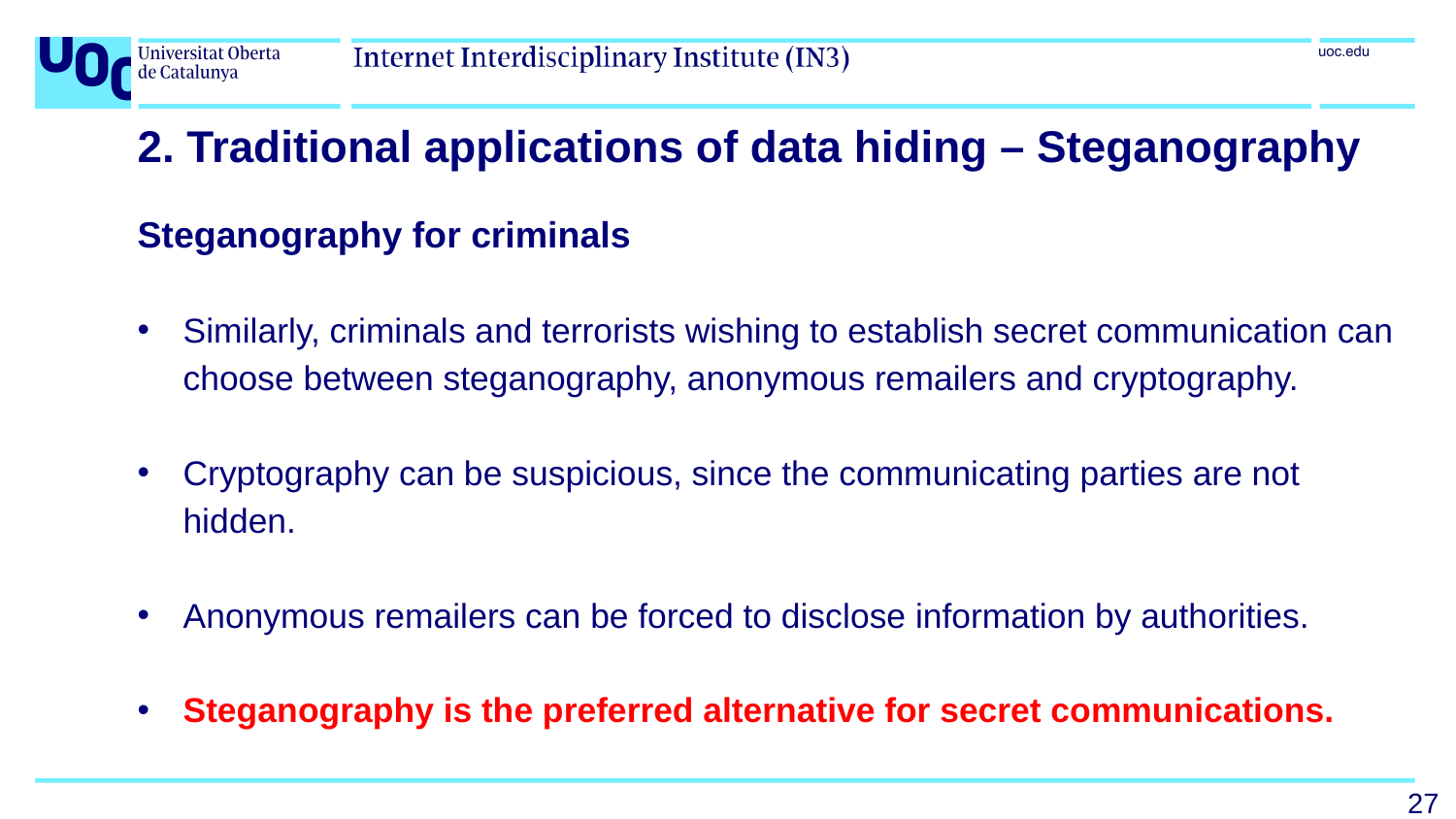

# 2. Traditional applications of data hiding – Steganography

Steganography for criminals

Similarly, criminals and terrorists wishing to establish secret communication can choose between steganography, anonymous remailers and cryptography.

Cryptography can be suspicious, since the communicating parties are not hidden.

Anonymous remailers can be forced to disclose information by authorities.

Steganography is the preferred alternative for secret communications.
27